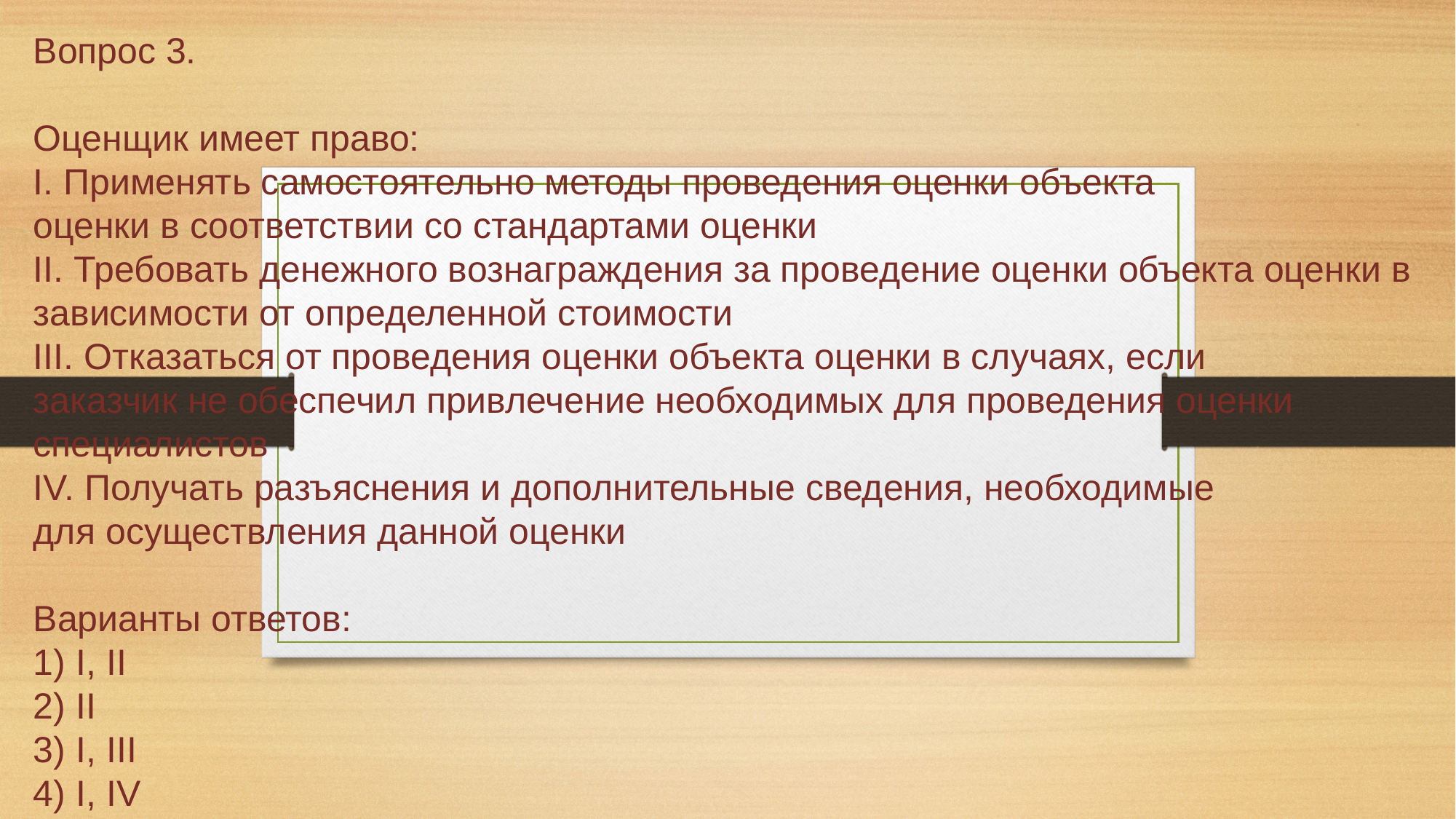

# Вопрос 3. Оценщик имеет право: I. Применять самостоятельно методы проведения оценки объекта оценки в соответствии со стандартами оценки II. Требовать денежного вознаграждения за проведение оценки объекта оценки в зависимости от определенной стоимости III. Отказаться от проведения оценки объекта оценки в случаях, если заказчик не обеспечил привлечение необходимых для проведения оценки специалистов IV. Получать разъяснения и дополнительные сведения, необходимые для осуществления данной оценки Варианты ответов: 1) I, II 2) II 3) I, III 4) I, IV